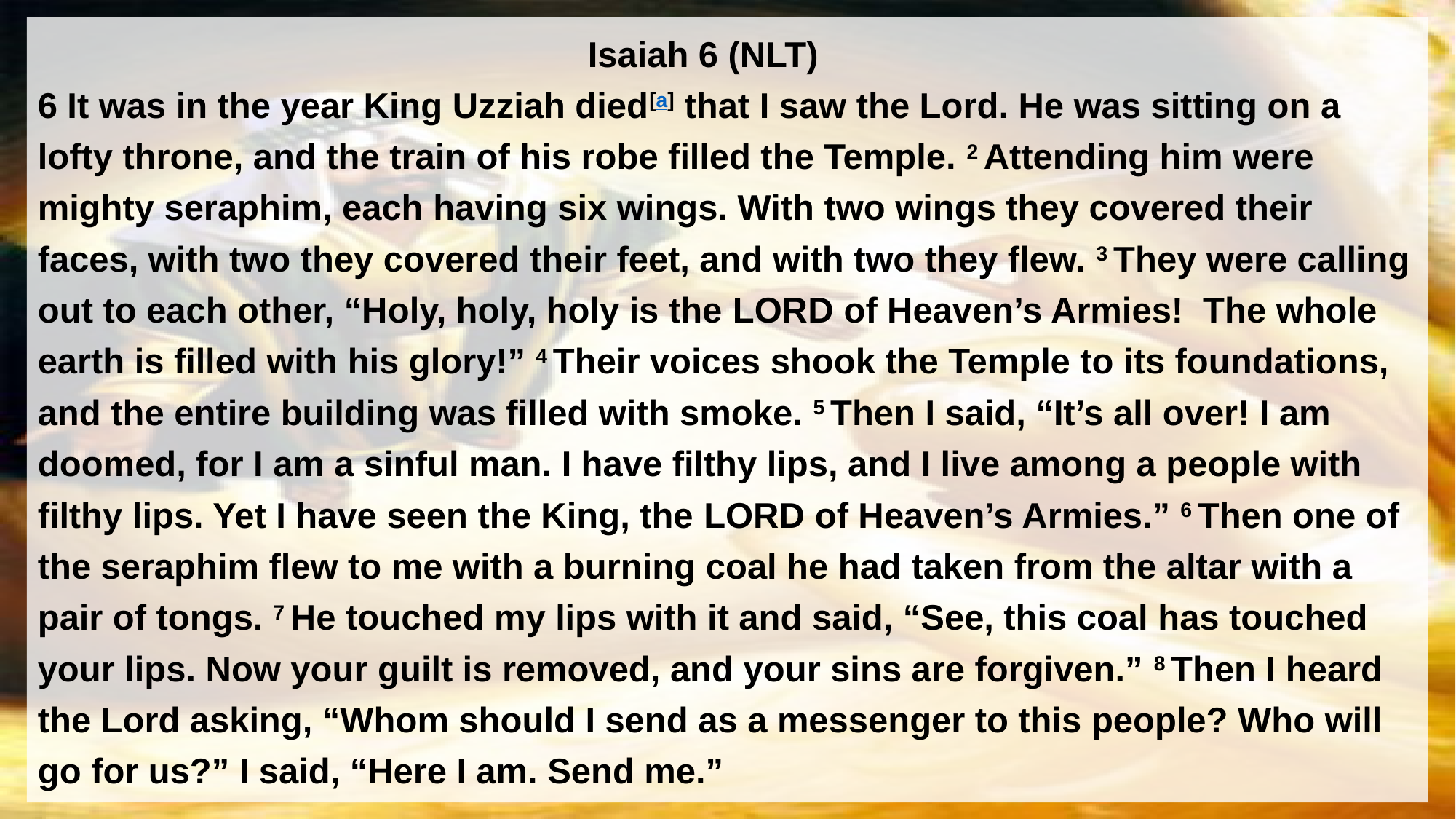

Isaiah 6 (NLT)
6 It was in the year King Uzziah died[a] that I saw the Lord. He was sitting on a lofty throne, and the train of his robe filled the Temple. 2 Attending him were mighty seraphim, each having six wings. With two wings they covered their faces, with two they covered their feet, and with two they flew. 3 They were calling out to each other, “Holy, holy, holy is the Lord of Heaven’s Armies!  The whole earth is filled with his glory!” 4 Their voices shook the Temple to its foundations, and the entire building was filled with smoke. 5 Then I said, “It’s all over! I am doomed, for I am a sinful man. I have filthy lips, and I live among a people with filthy lips. Yet I have seen the King, the Lord of Heaven’s Armies.” 6 Then one of the seraphim flew to me with a burning coal he had taken from the altar with a pair of tongs. 7 He touched my lips with it and said, “See, this coal has touched your lips. Now your guilt is removed, and your sins are forgiven.” 8 Then I heard the Lord asking, “Whom should I send as a messenger to this people? Who will go for us?” I said, “Here I am. Send me.”